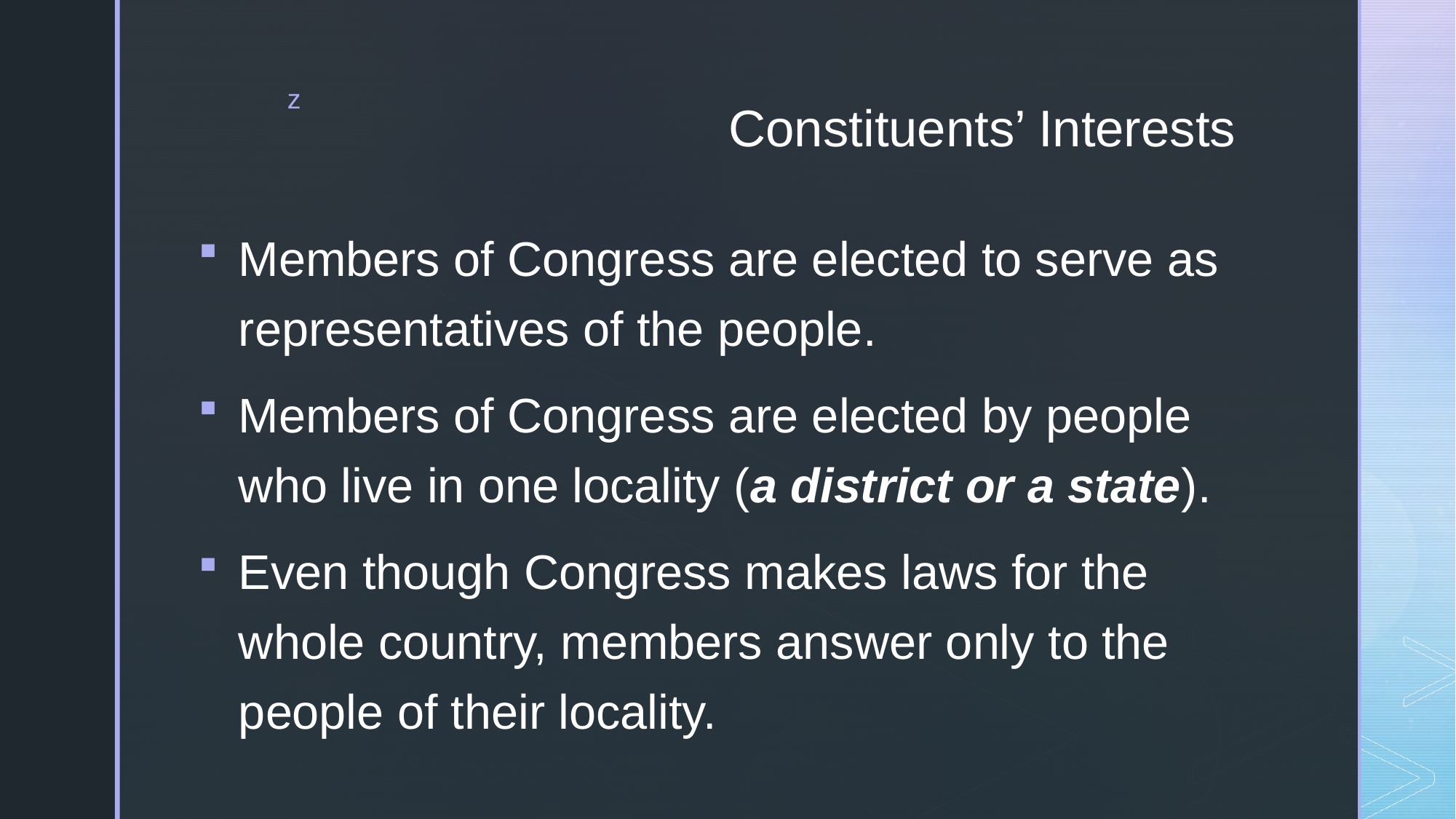

# Constituents’ Interests
Members of Congress are elected to serve as representatives of the people.
Members of Congress are elected by people who live in one locality (a district or a state).
Even though Congress makes laws for the whole country, members answer only to the people of their locality.